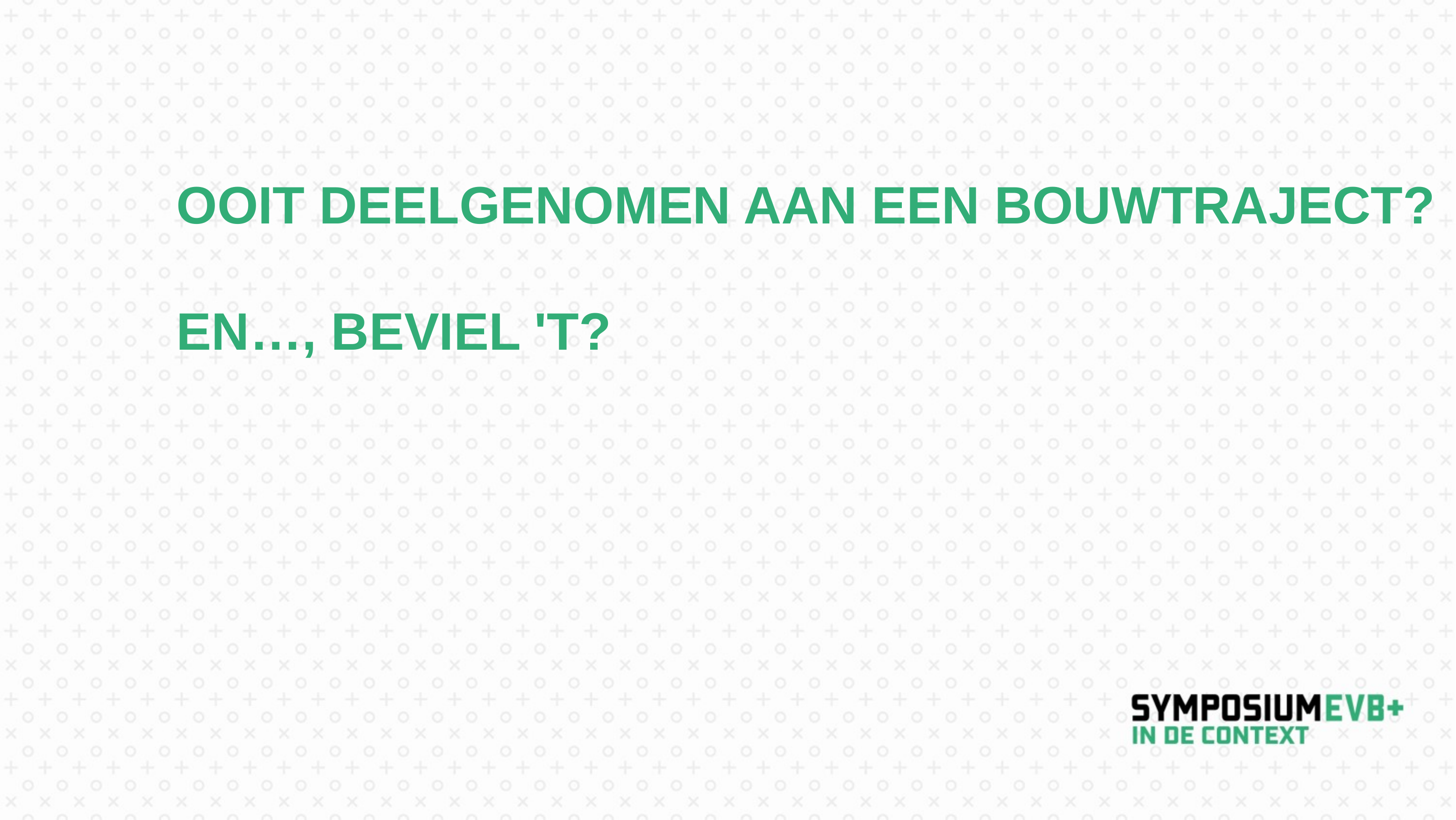

# OOIT DEELGENOMEN AAN EEN BOUWTRAJECT? EN…, BEVIEL 'T?